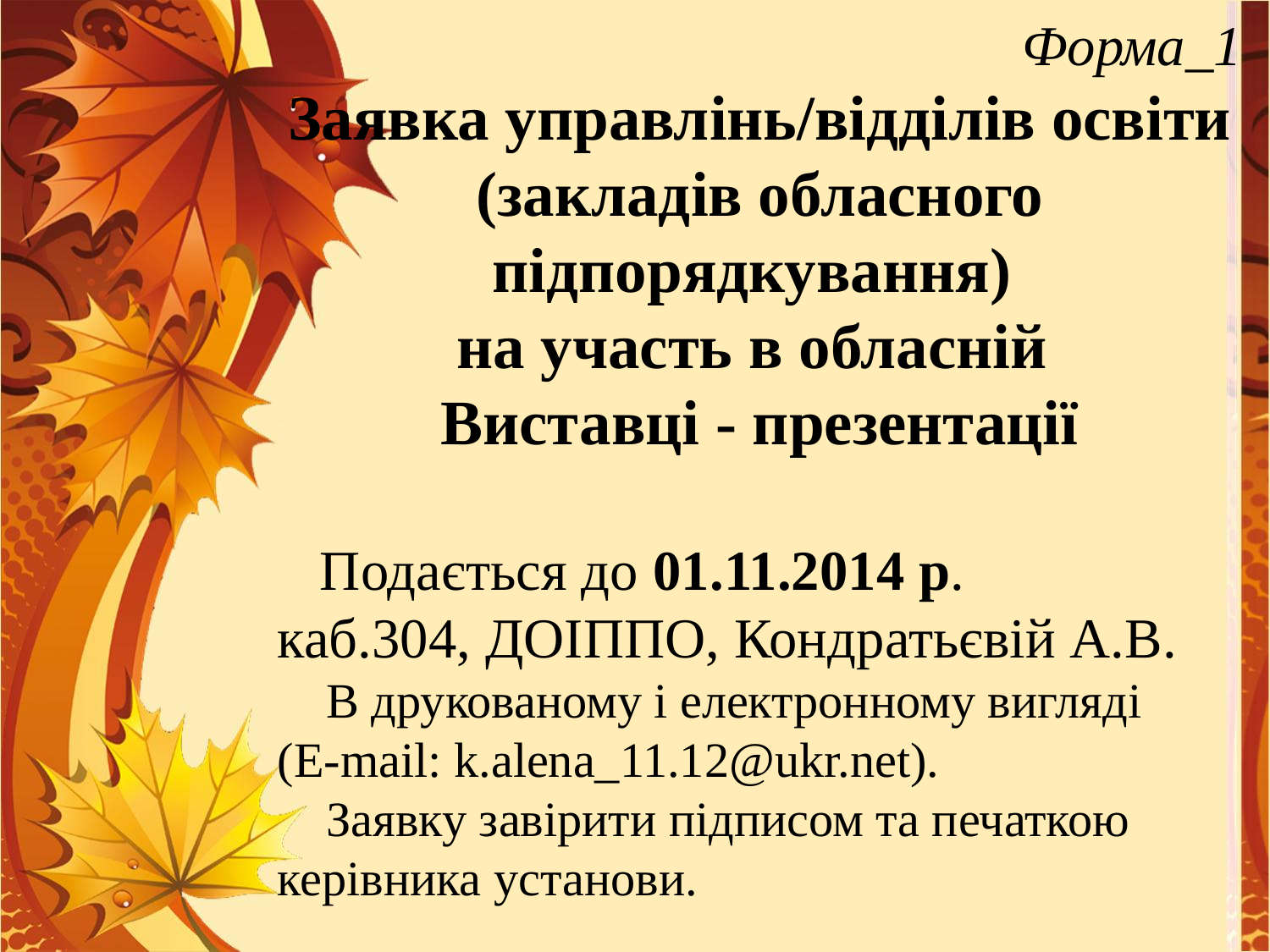

Форма_1
Заявка управлінь/відділів освіти (закладів обласного підпорядкування)
на участь в обласній
Виставці - презентації

   Подається до 01.11.2014 р.
каб.304, ДОІППО, Кондратьєвій А.В.
    В друкованому і електронному вигляді
(E-mail: k.alena_11.12@ukr.net).
    Заявку завірити підписом та печаткою керівника установи.